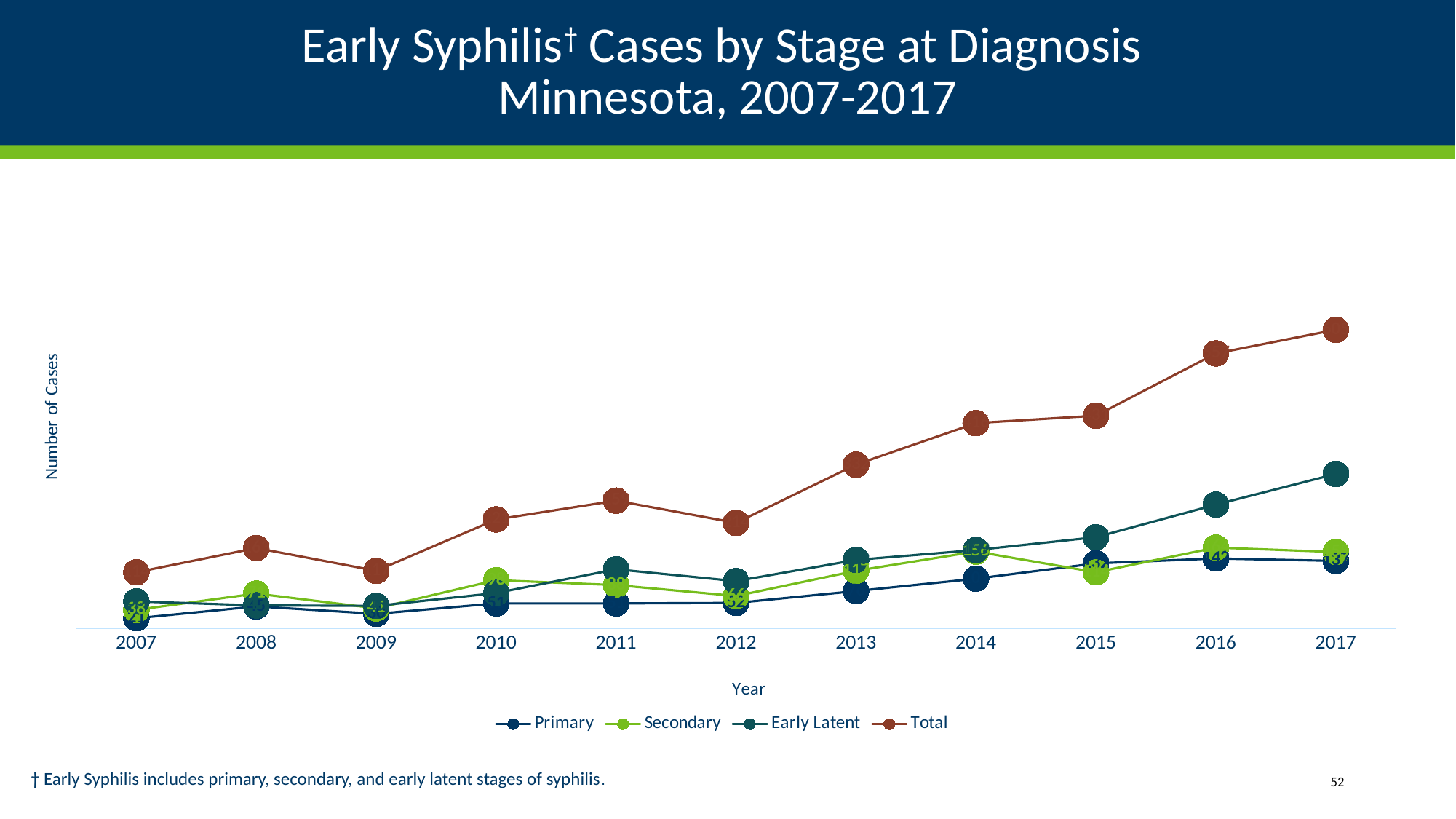

# Early Syphilis† Cases by Stage at Diagnosis Minnesota, 2007-2017

### Chart

| Category | Primary | Secondary | Early Latent | Total |
|---|---|---|---|---|
| 2007 | 21.0 | 38.0 | 55.0 | 114.0 |
| 2008 | 45.0 | 71.0 | 47.0 | 163.0 |
| 2009 | 30.0 | 41.0 | 46.0 | 117.0 |
| 2010 | 51.0 | 98.0 | 72.0 | 221.0 |
| 2011 | 51.0 | 88.0 | 120.0 | 259.0 |
| 2012 | 52.0 | 66.0 | 96.0 | 214.0 |
| 2013 | 76.0 | 117.0 | 139.0 | 332.0 |
| 2014 | 101.0 | 156.0 | 159.0 | 416.0 |
| 2015 | 132.0 | 114.0 | 185.0 | 431.0 |
| 2016 | 142.0 | 164.0 | 251.0 | 557.0 |
| 2017 | 137.0 | 155.0 | 313.0 | 605.0 |
52
† Early Syphilis includes primary, secondary, and early latent stages of syphilis.